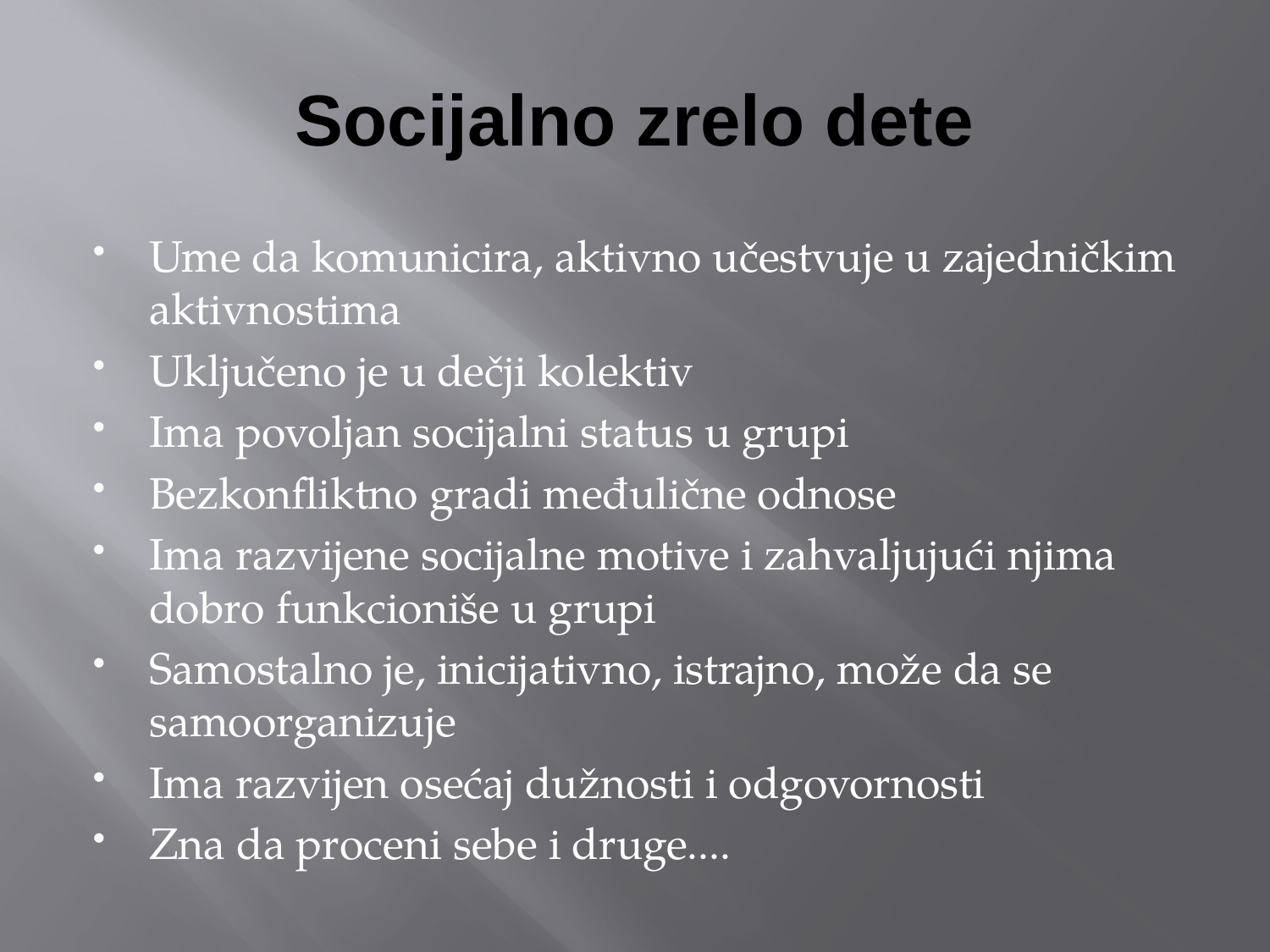

# Socijalno zrelo dete
Ume da komunicira, aktivno učestvuje u zajedničkim aktivnostima
Uključeno je u dečji kolektiv
Ima povoljan socijalni status u grupi
Bezkonfliktno gradi međulične odnose
Ima razvijene socijalne motive i zahvaljujući njima dobro funkcioniše u grupi
Samostalno je, inicijativno, istrajno, može da se samoorganizuje
Ima razvijen osećaj dužnosti i odgovornosti
Zna da proceni sebe i druge....